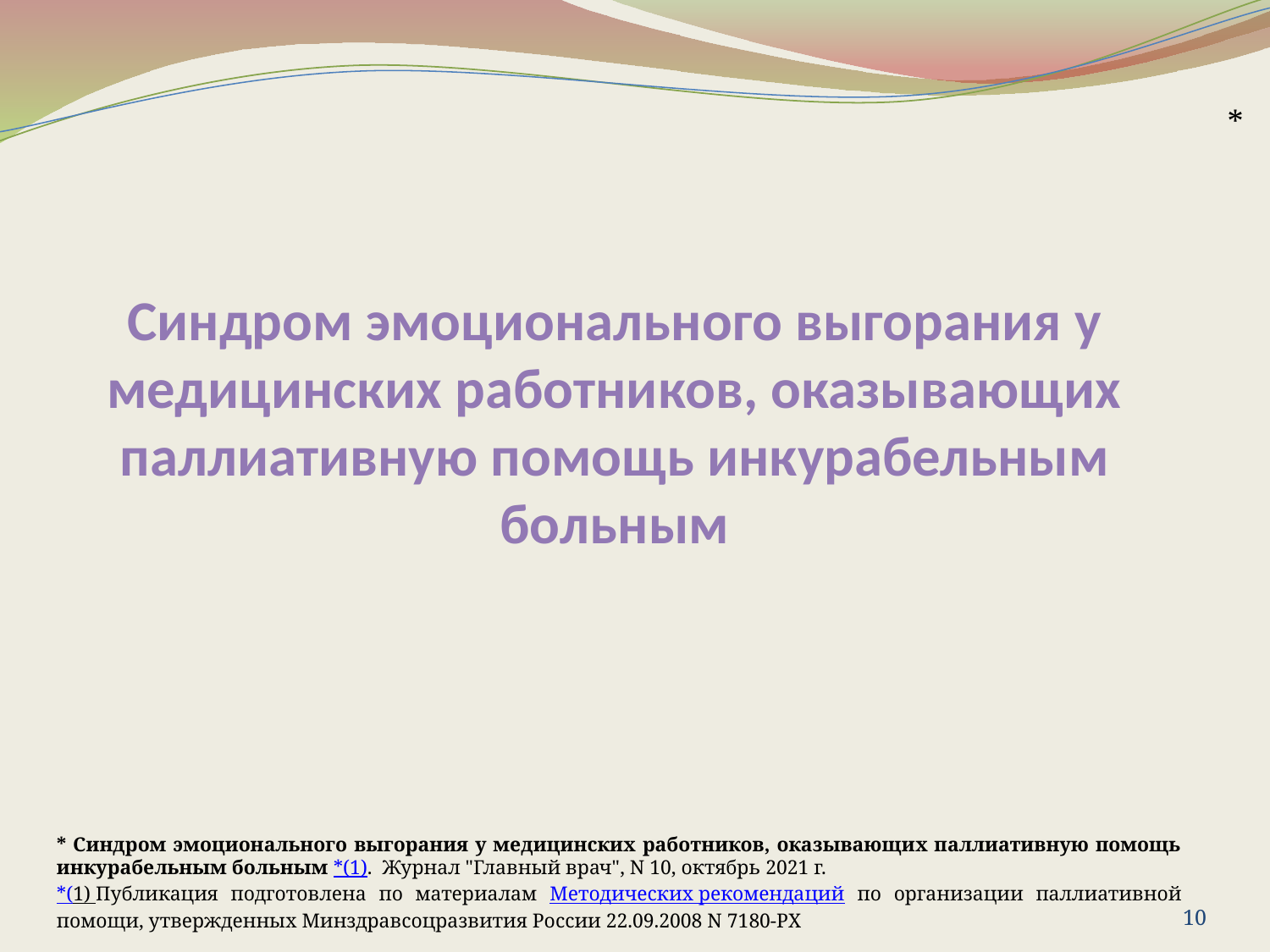

*
# Синдром эмоционального выгорания у медицинских работников, оказывающих паллиативную помощь инкурабельным больным

* Синдром эмоционального выгорания у медицинских работников, оказывающих паллиативную помощь инкурабельным больным *(1).  Журнал "Главный врач", N 10, октябрь 2021 г.
*(1) Публикация подготовлена по материалам Методических рекомендаций по организации паллиативной помощи, утвержденных Минздравсоцразвития России 22.09.2008 N 7180-РХ
10